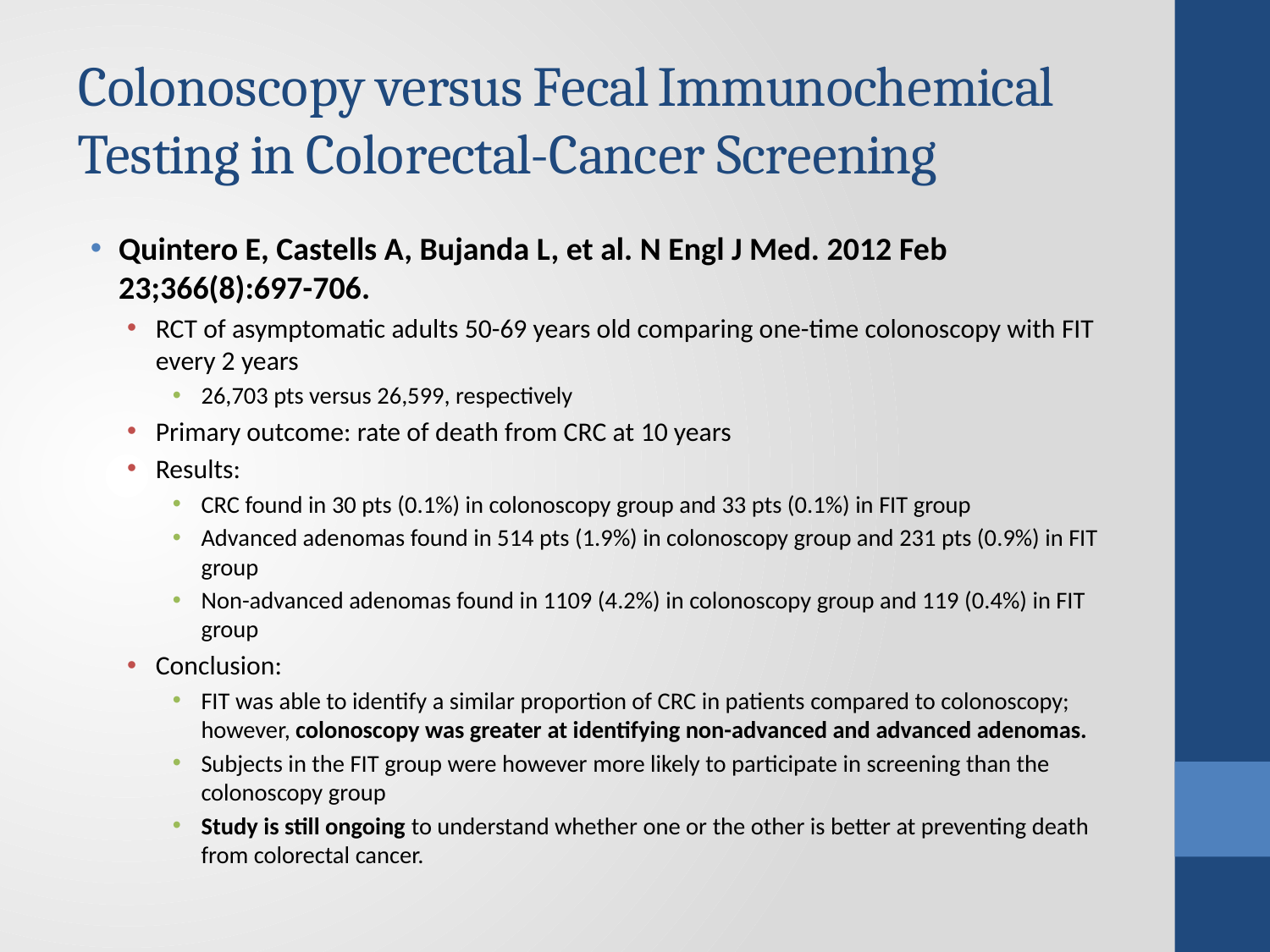

# Colonoscopy versus Fecal Immunochemical Testing in Colorectal-Cancer Screening
Quintero E, Castells A, Bujanda L, et al. N Engl J Med. 2012 Feb 23;366(8):697-706.
RCT of asymptomatic adults 50-69 years old comparing one-time colonoscopy with FIT every 2 years
26,703 pts versus 26,599, respectively
Primary outcome: rate of death from CRC at 10 years
Results:
CRC found in 30 pts (0.1%) in colonoscopy group and 33 pts (0.1%) in FIT group
Advanced adenomas found in 514 pts (1.9%) in colonoscopy group and 231 pts (0.9%) in FIT group
Non-advanced adenomas found in 1109 (4.2%) in colonoscopy group and 119 (0.4%) in FIT group
Conclusion:
FIT was able to identify a similar proportion of CRC in patients compared to colonoscopy; however, colonoscopy was greater at identifying non-advanced and advanced adenomas.
Subjects in the FIT group were however more likely to participate in screening than the colonoscopy group
Study is still ongoing to understand whether one or the other is better at preventing death from colorectal cancer.